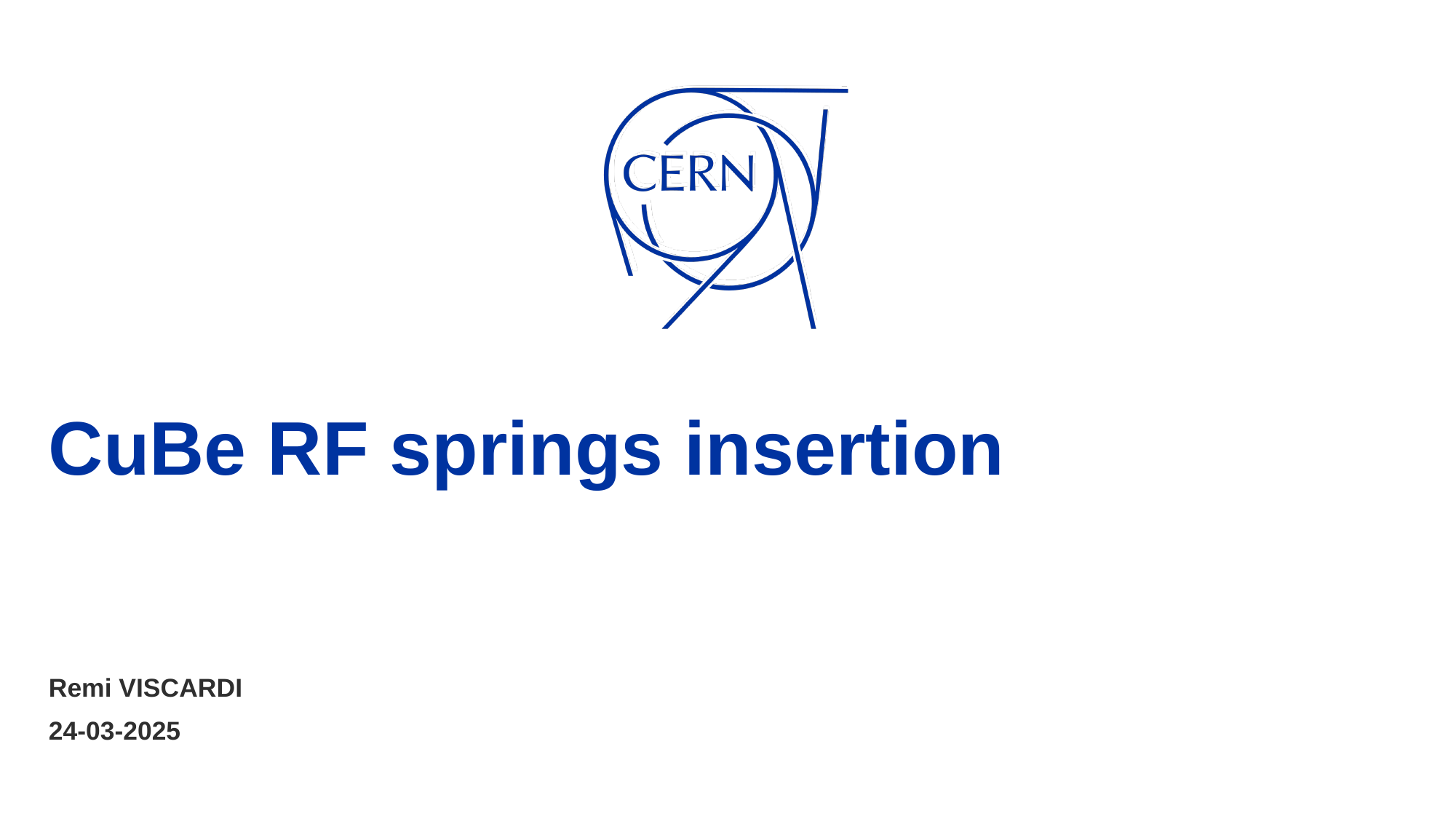

# CuBe RF springs insertion
Remi VISCARDI
24-03-2025